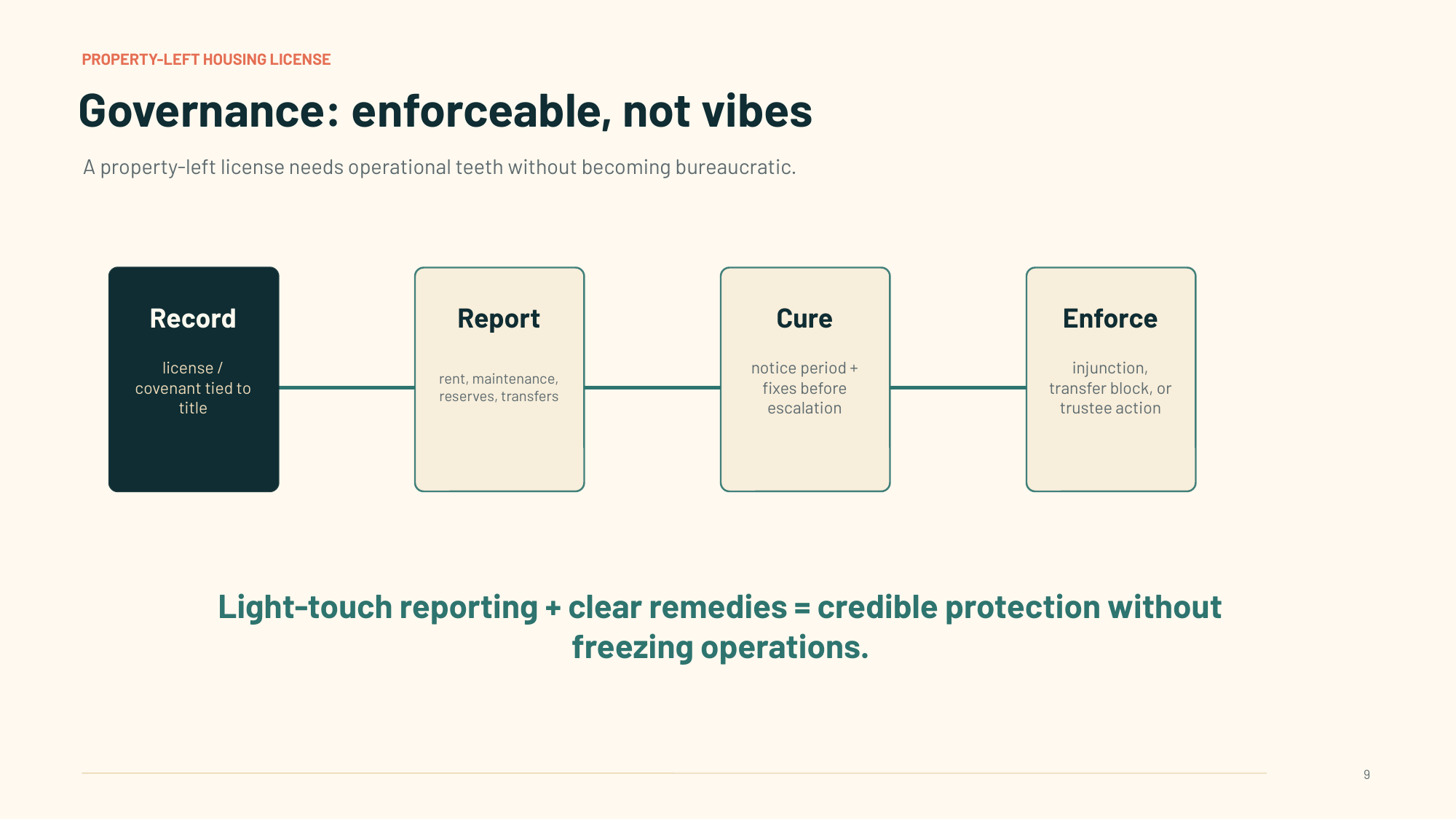

PROPERTY-LEFT HOUSING LICENSE
Governance: enforceable, not vibes
A property-left license needs operational teeth without becoming bureaucratic.

Record
Report
Cure
Enforce
license / covenant tied to title
rent, maintenance, reserves, transfers
notice period + fixes before escalation
injunction, transfer block, or trustee action

Light-touch reporting + clear remedies = credible protection without freezing operations.
9